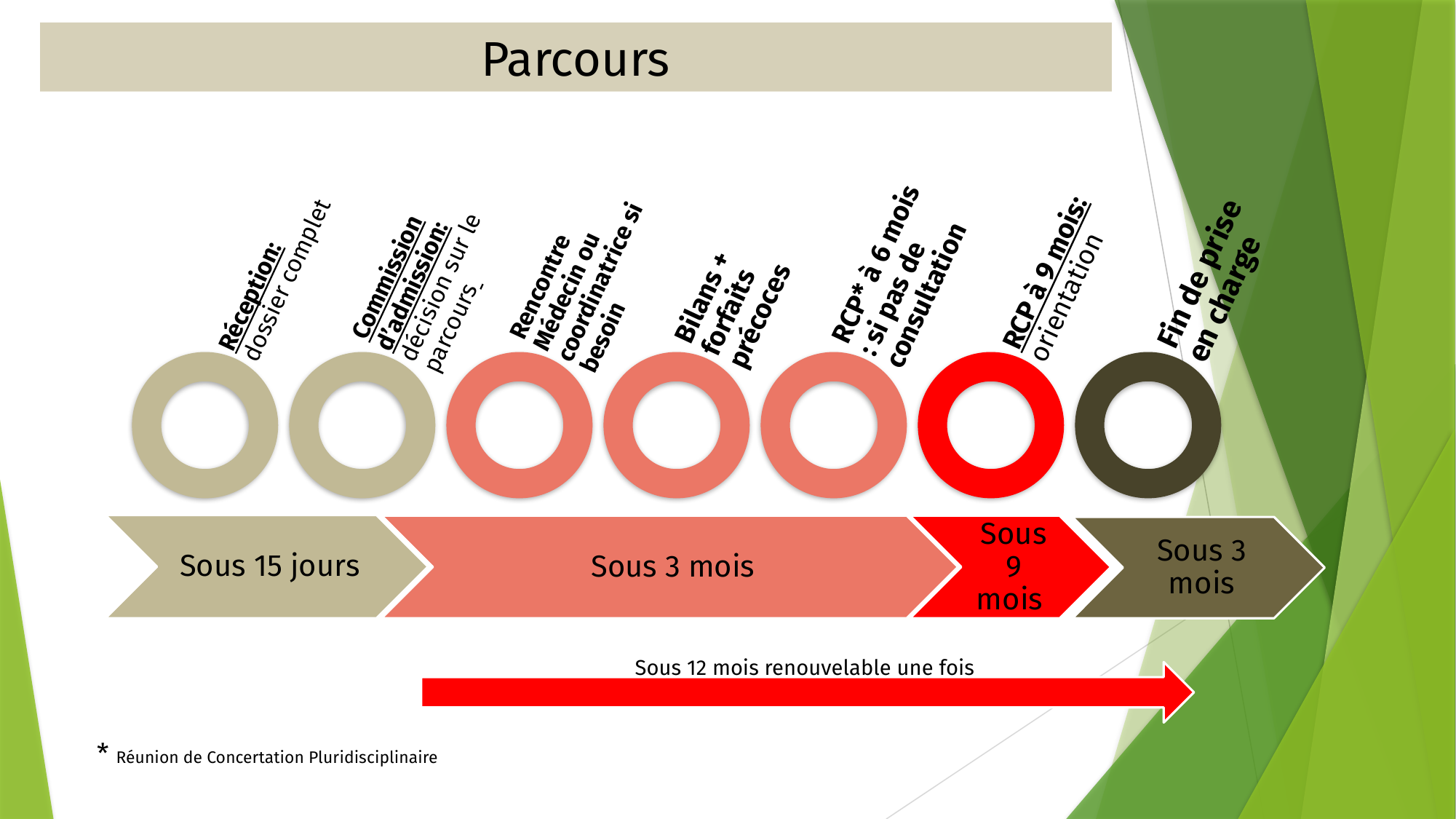

Parcours
Réception: dossier complet
Commission d’admission: décision sur le parcours
Rencontre Médecin ou coordinatrice si besoin
Bilans + forfaits précoces
RCP* à 6 mois : si pas de consultation
RCP à 9 mois: orientation
Fin de prise en charge
Sous 15 jours
Sous 3 mois
Sous 9 mois
Sous 3 mois
Sous 12 mois renouvelable une fois
* Réunion de Concertation Pluridisciplinaire